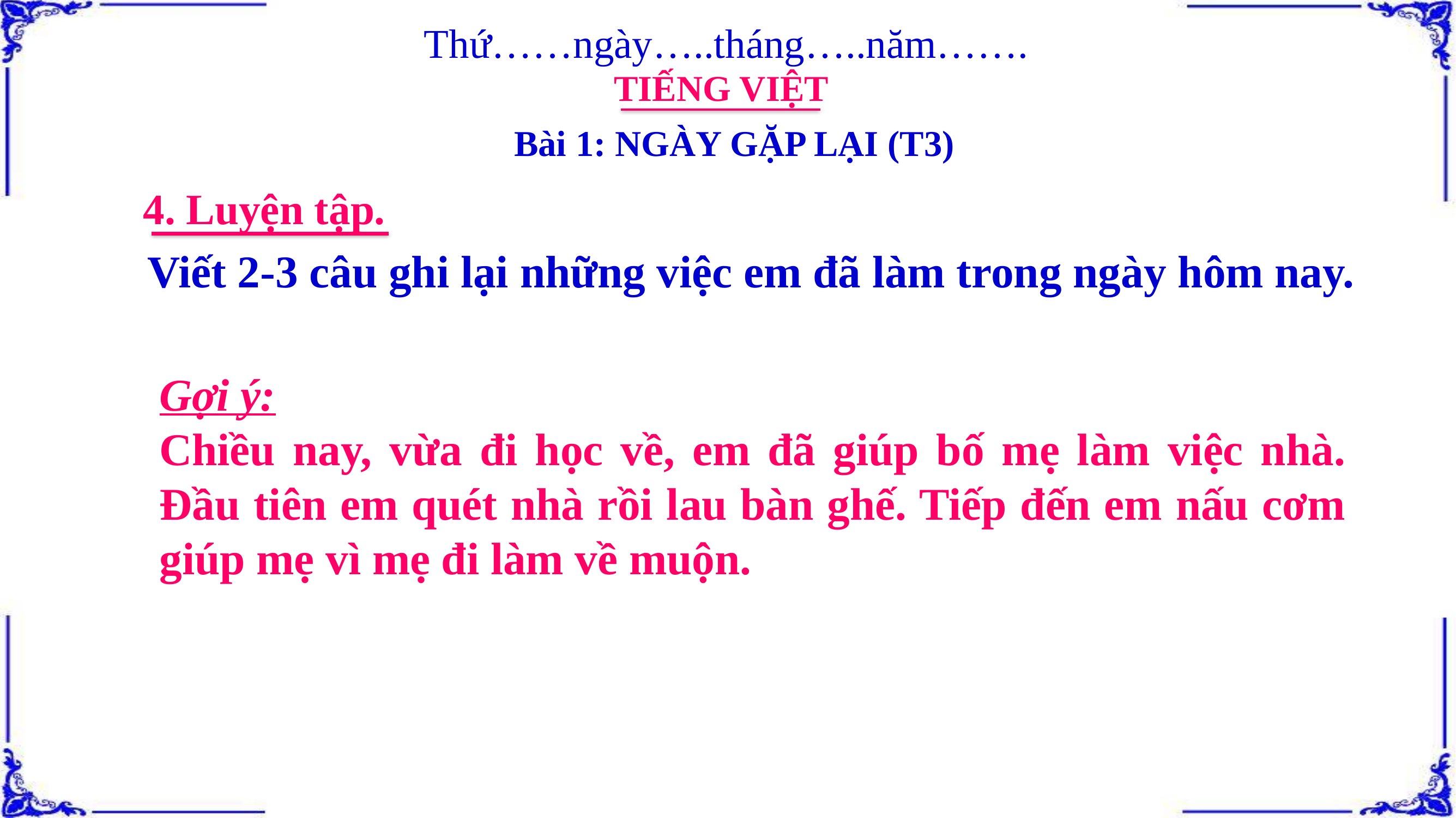

Thứ……ngày…..tháng…..năm…….
TIẾNG VIỆT
Bài 1: NGÀY GẶP LẠI (T3)
4. Luyện tập.
    Viết 2-3 câu ghi lại những việc em đã làm trong ngày hôm nay.
Gợi ý:
Chiều nay, vừa đi học về, em đã giúp bố mẹ làm việc nhà. Đầu tiên em quét nhà rồi lau bàn ghế. Tiếp đến em nấu cơm giúp mẹ vì mẹ đi làm về muộn.